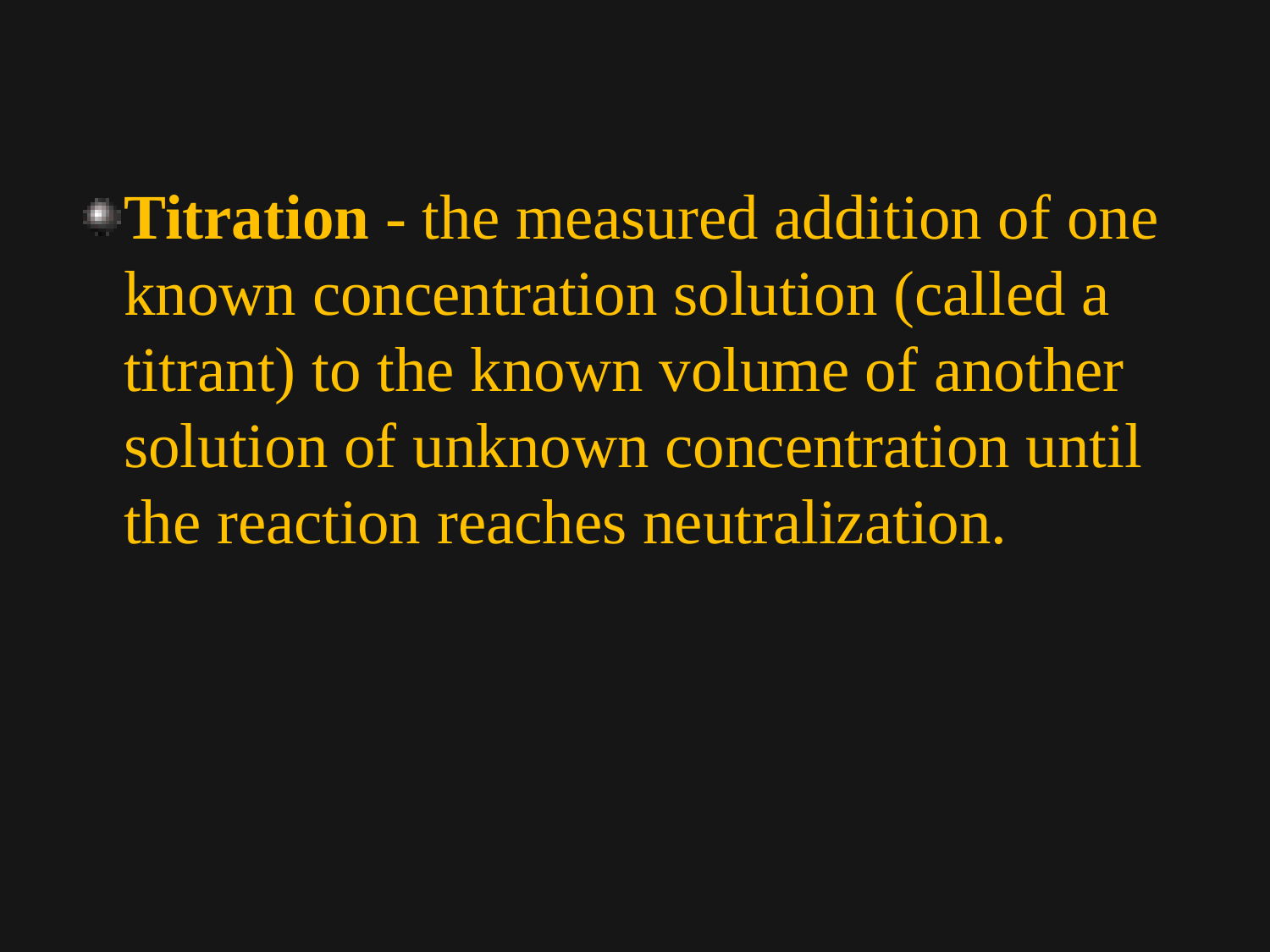

Titration - the measured addition of one known concentration solution (called a titrant) to the known volume of another solution of unknown concentration until the reaction reaches neutralization.